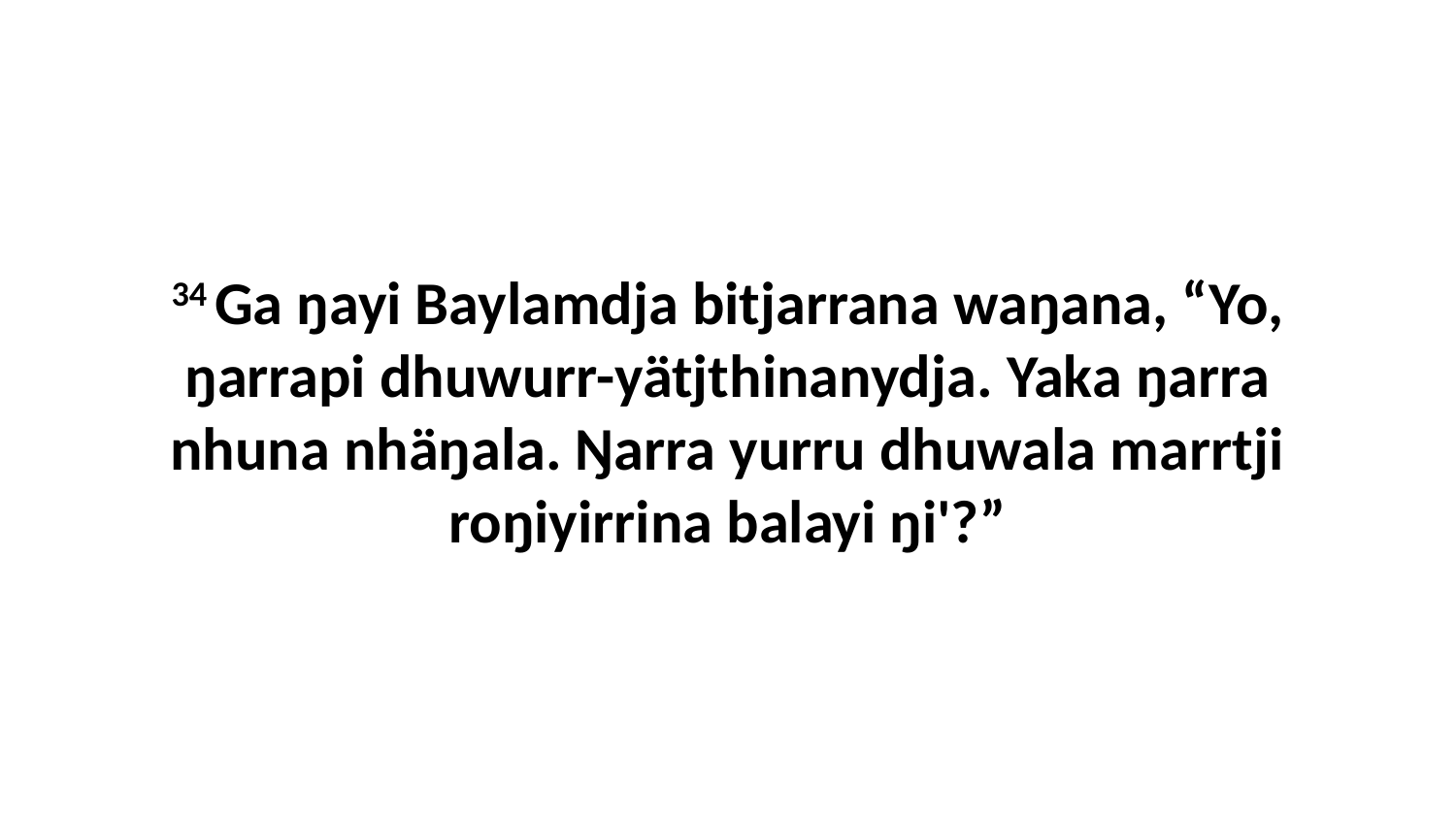

34 Ga ŋayi Baylamdja bitjarrana waŋana, “Yo, ŋarrapi dhuwurr-yätjthinanydja. Yaka ŋarra nhuna nhäŋala. Ŋarra yurru dhuwala marrtji roŋiyirrina balayi ŋi'?”